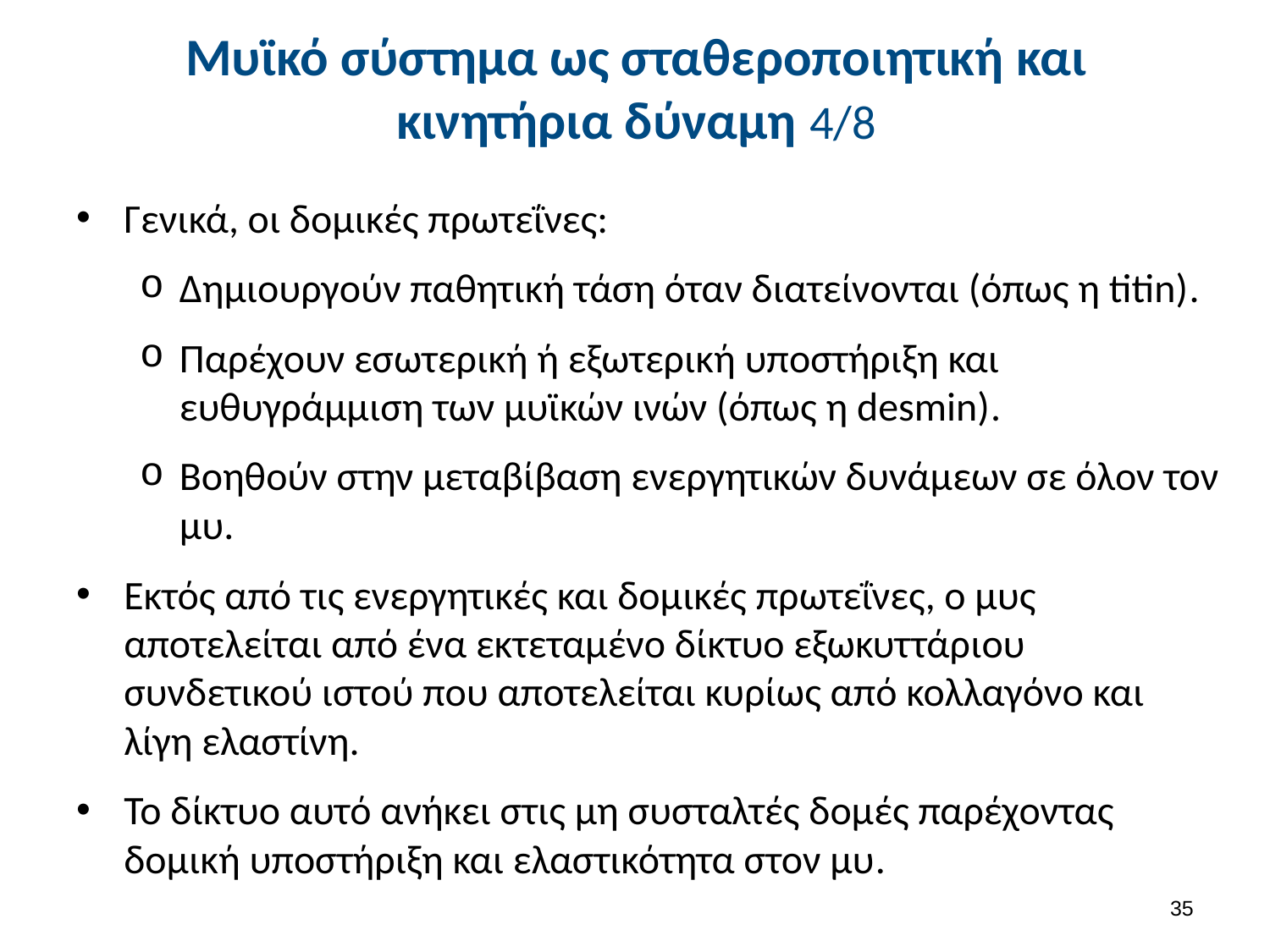

# Μυϊκό σύστημα ως σταθεροποιητική και κινητήρια δύναμη 4/8
Γενικά, οι δομικές πρωτεΐνες:
Δημιουργούν παθητική τάση όταν διατείνονται (όπως η titin).
Παρέχουν εσωτερική ή εξωτερική υποστήριξη και ευθυγράμμιση των μυϊκών ινών (όπως η desmin).
Βοηθούν στην μεταβίβαση ενεργητικών δυνάμεων σε όλον τον μυ.
Εκτός από τις ενεργητικές και δομικές πρωτεΐνες, ο μυς αποτελείται από ένα εκτεταμένο δίκτυο εξωκυττάριου συνδετικού ιστού που αποτελείται κυρίως από κολλαγόνο και λίγη ελαστίνη.
Το δίκτυο αυτό ανήκει στις μη συσταλτές δομές παρέχοντας δομική υποστήριξη και ελαστικότητα στον μυ.
35